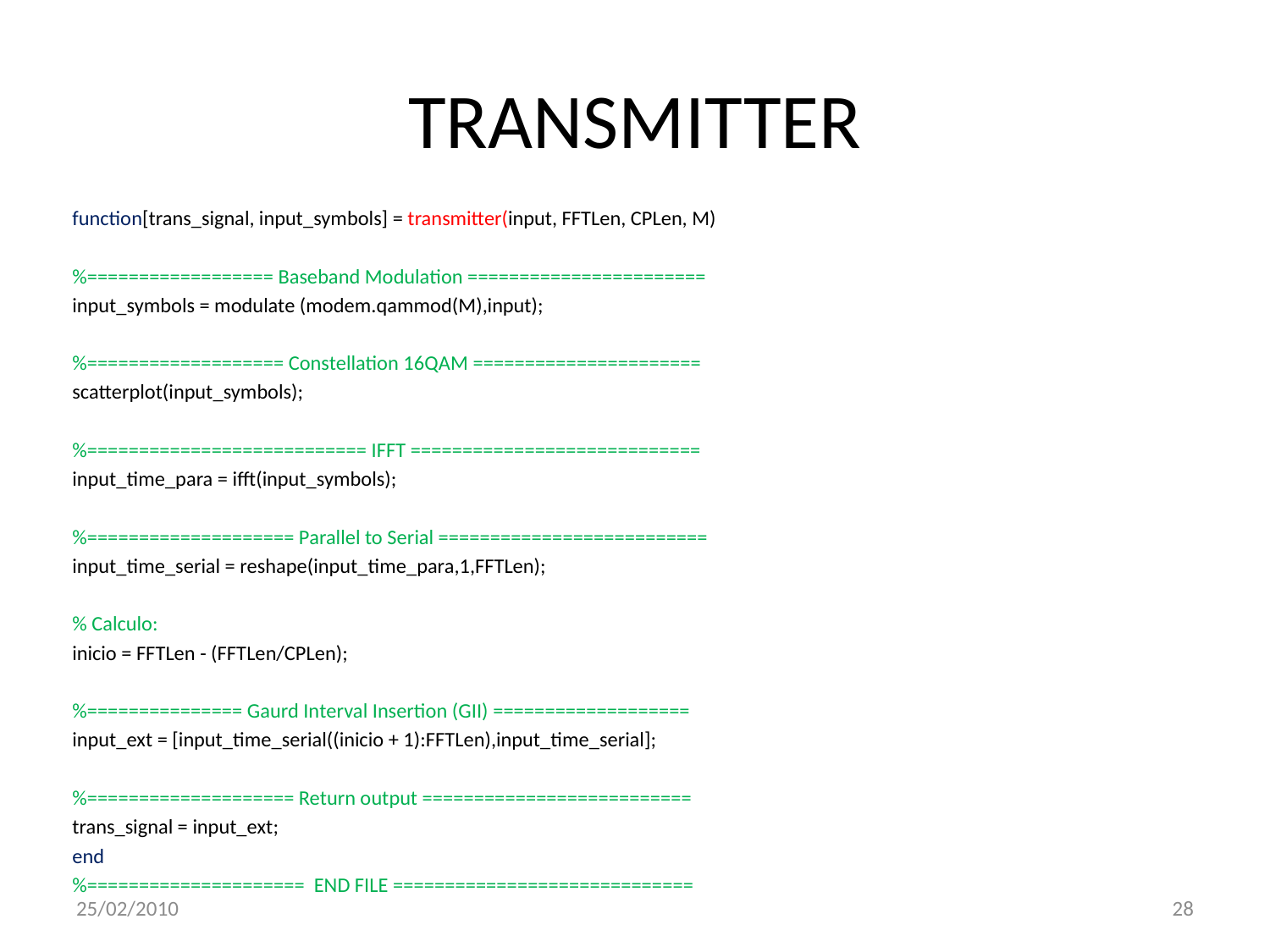

# TRANSMITTER
function[trans_signal, input_symbols] = transmitter(input, FFTLen, CPLen, M)

%================== Baseband Modulation =======================
input_symbols = modulate (modem.qammod(M),input);

%=================== Constellation 16QAM ======================
scatterplot(input_symbols);

%=========================== IFFT ============================
input_time_para = ifft(input_symbols);

%==================== Parallel to Serial ==========================
input_time_serial = reshape(input_time_para,1,FFTLen);

% Calculo:
inicio = FFTLen - (FFTLen/CPLen);

%=============== Gaurd Interval Insertion (GII) ===================
input_ext = [input_time_serial((inicio + 1):FFTLen),input_time_serial];

%==================== Return output ==========================
trans_signal = input_ext;
end
%=====================  END FILE =============================

25/02/2010
28